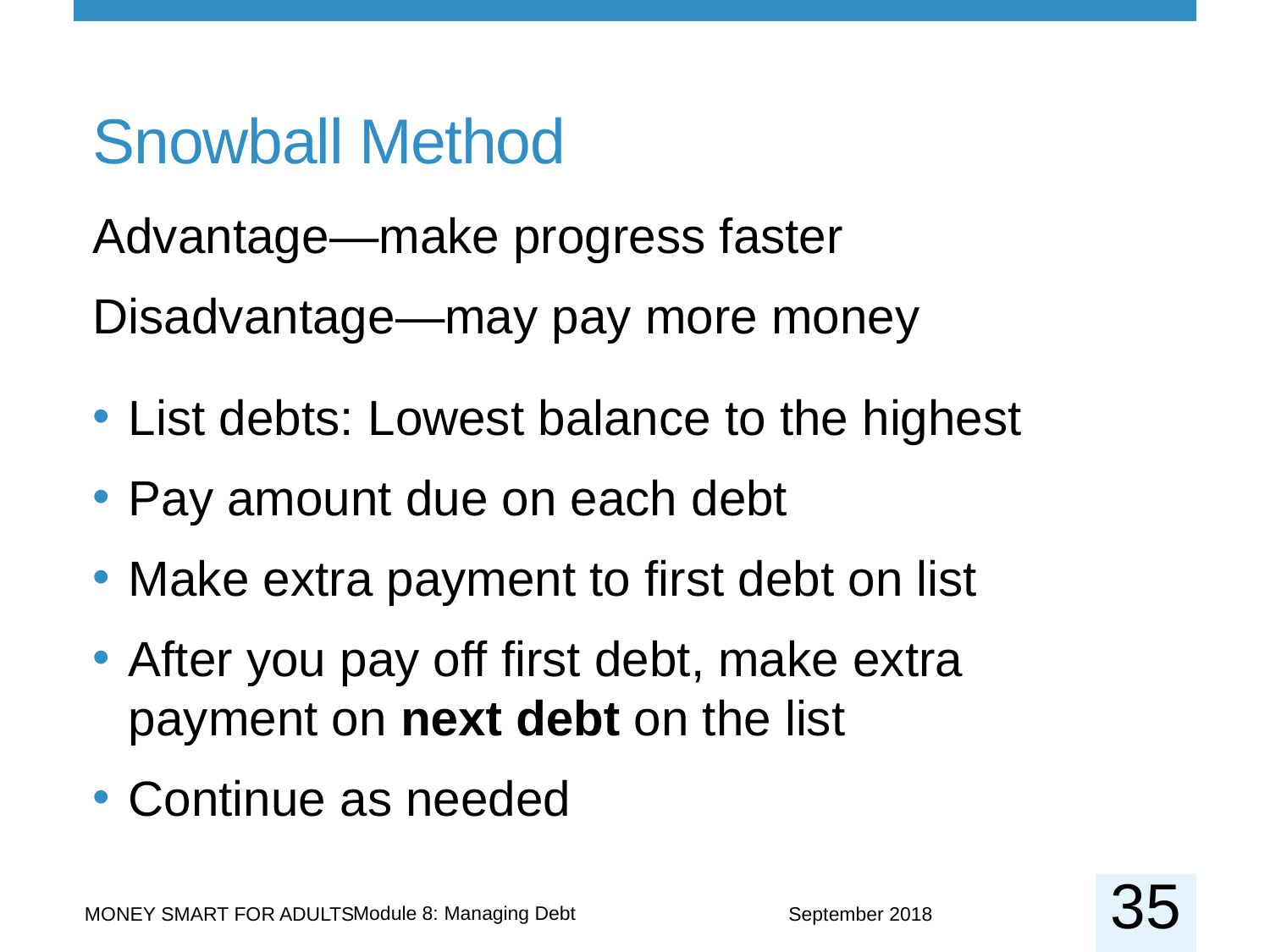

# Snowball Method
Advantage—make progress faster
Disadvantage—may pay more money
List debts: Lowest balance to the highest
Pay amount due on each debt
Make extra payment to first debt on list
After you pay off first debt, make extra payment on next debt on the list
Continue as needed

35